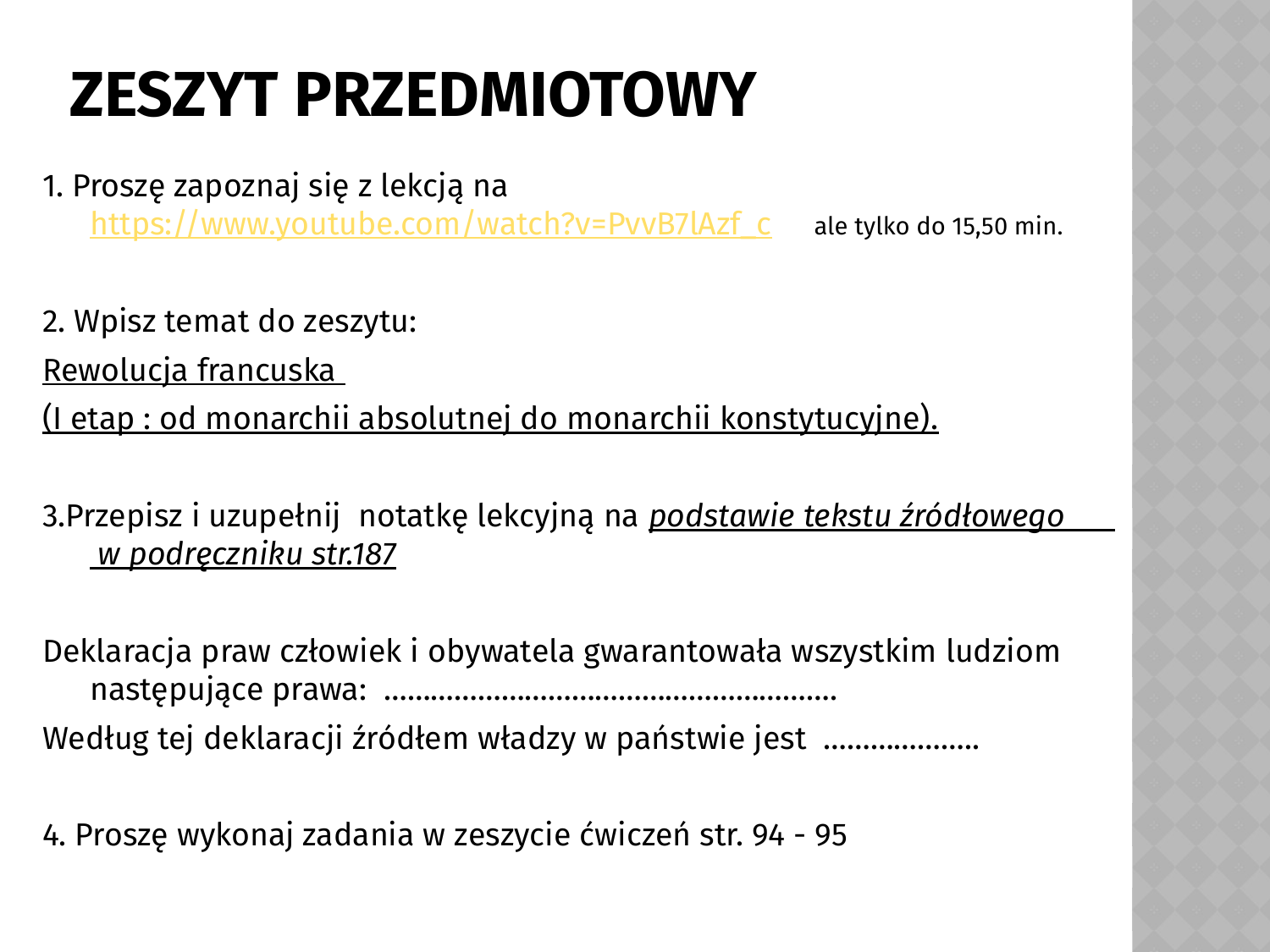

# Zeszyt przedmiotowy
1. Proszę zapoznaj się z lekcją na https://www.youtube.com/watch?v=PvvB7lAzf_c     ale tylko do 15,50 min.

2. Wpisz temat do zeszytu:
Rewolucja francuska
(I etap : od monarchii absolutnej do monarchii konstytucyjne).

3.Przepisz i uzupełnij  notatkę lekcyjną na podstawie tekstu źródłowego        w podręczniku str.187

Deklaracja praw człowiek i obywatela gwarantowała wszystkim ludziom następujące prawa:  ………………………………………………….
Według tej deklaracji źródłem władzy w państwie jest  ………………..

4. Proszę wykonaj zadania w zeszycie ćwiczeń str. 94 - 95